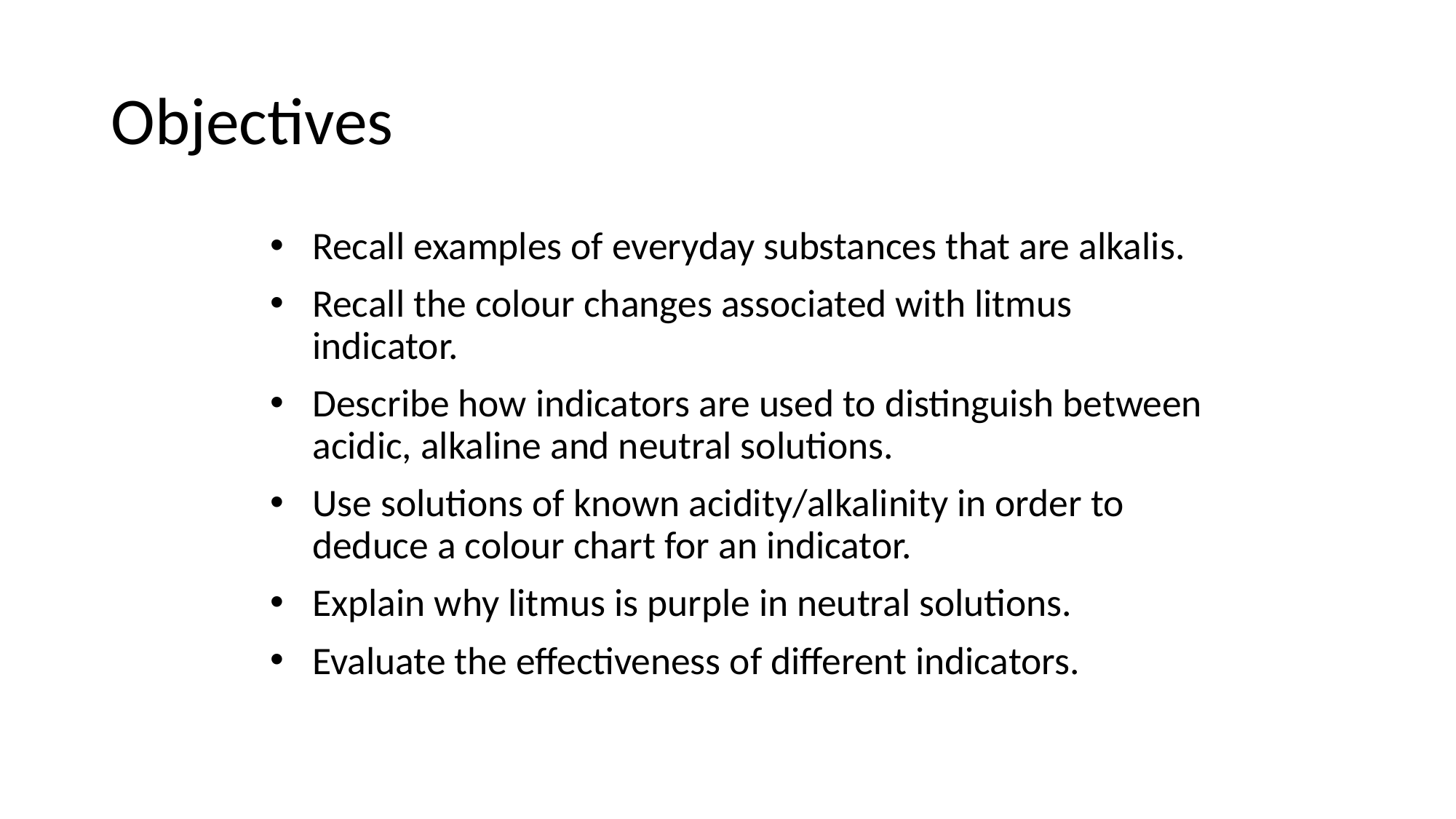

# Objectives
Recall examples of everyday substances that are alkalis.
Recall the colour changes associated with litmus indicator.
Describe how indicators are used to distinguish between acidic, alkaline and neutral solutions.
Use solutions of known acidity/alkalinity in order to deduce a colour chart for an indicator.
Explain why litmus is purple in neutral solutions.
Evaluate the effectiveness of different indicators.

© Pearson Education Ltd 2014. Copying permitted for purchasing institution only.  This material is not copyright free.